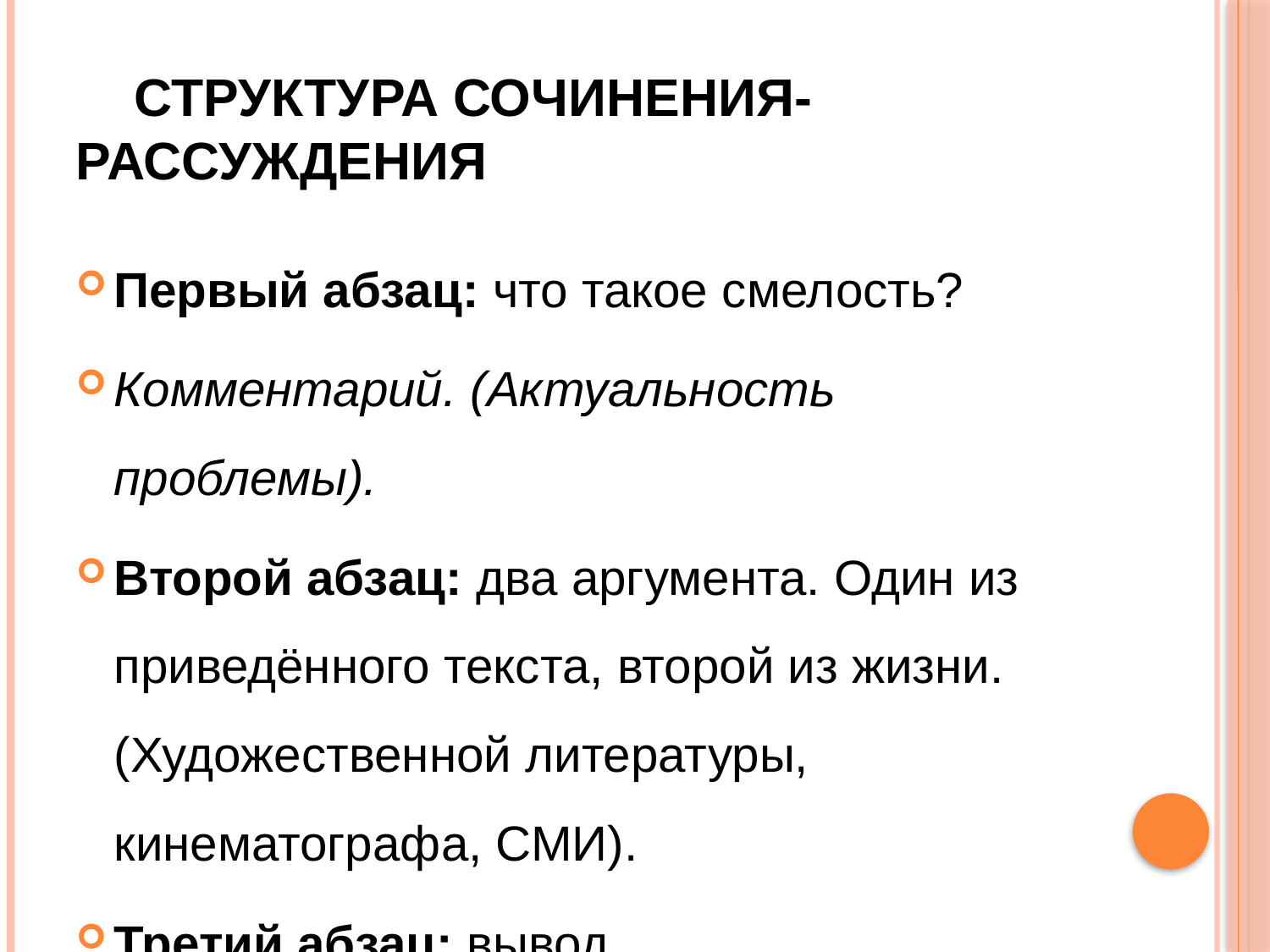

# Структура сочинения-рассуждения
Первый абзац: что такое смелость?
Комментарий. (Актуальность проблемы).
Второй абзац: два аргумента. Один из приведённого текста, второй из жизни.(Художественной литературы, кинематографа, СМИ).
Третий абзац: вывод.